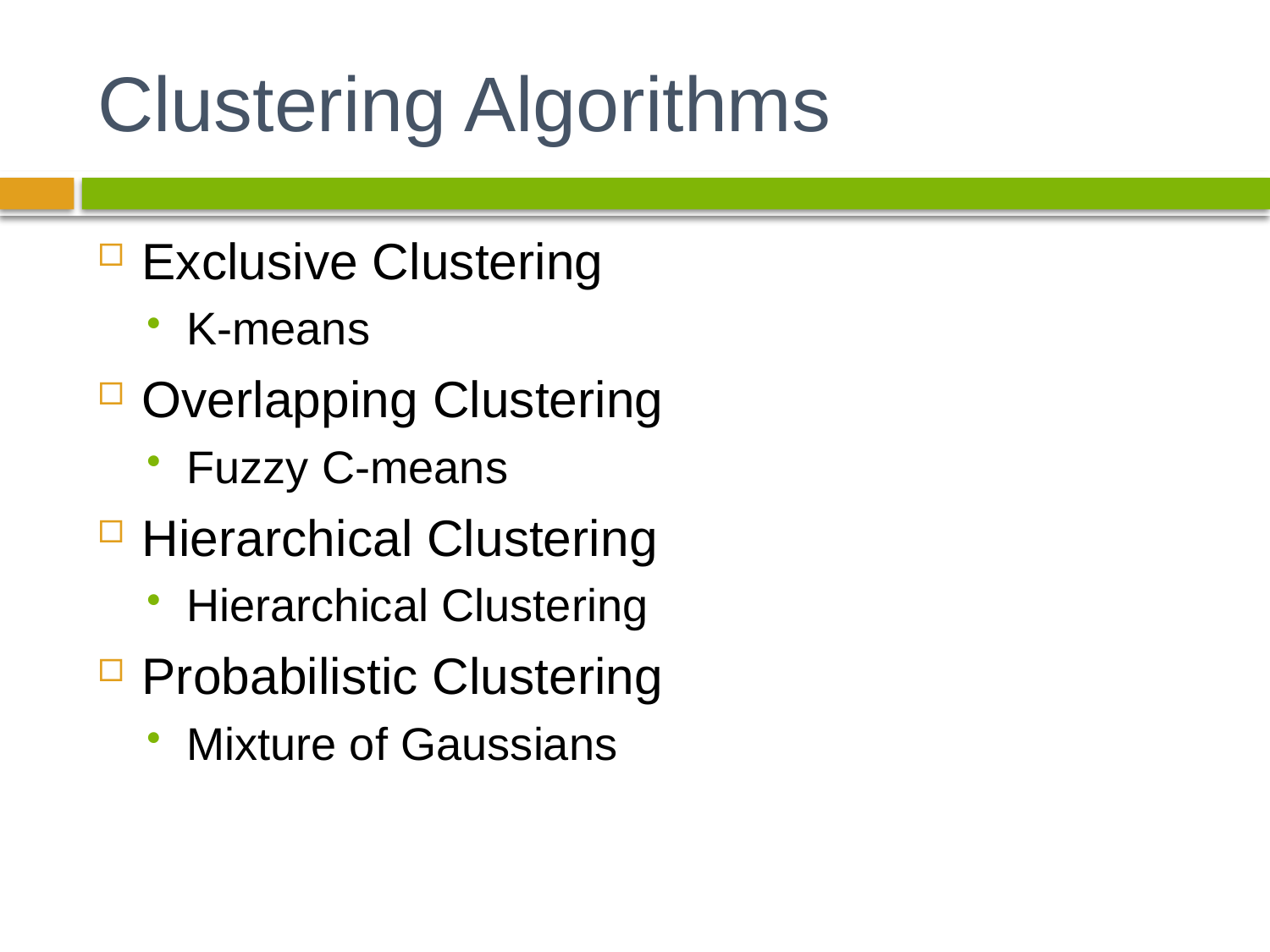

# Clustering Algorithms
Exclusive Clustering
K-means
Overlapping Clustering
Fuzzy C-means
Hierarchical Clustering
Hierarchical Clustering
Probabilistic Clustering
Mixture of Gaussians